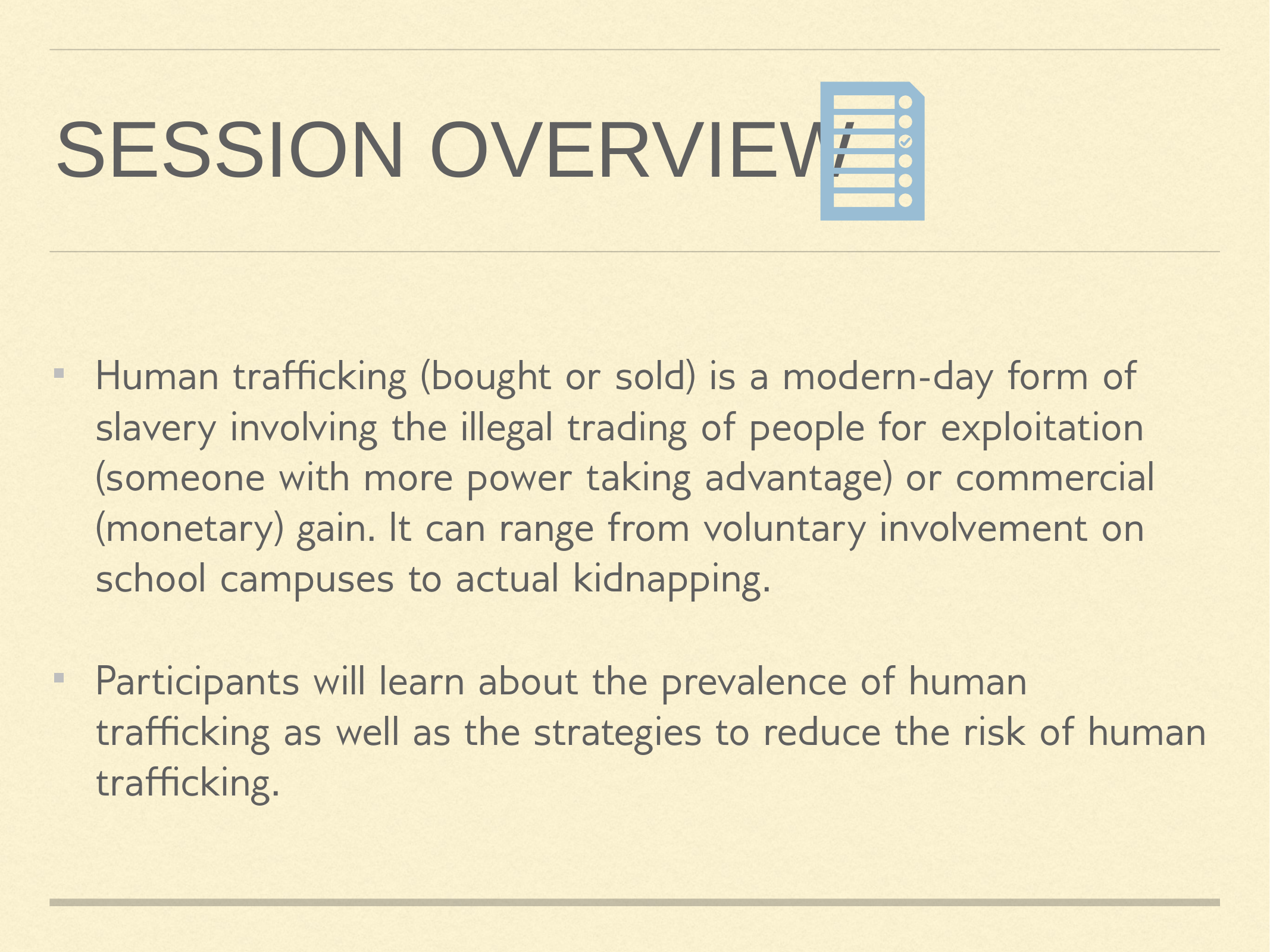

# Session overview

Human trafficking (bought or sold) is a modern-day form of slavery involving the illegal trading of people for exploitation (someone with more power taking advantage) or commercial (monetary) gain. It can range from voluntary involvement on school campuses to actual kidnapping.
Participants will learn about the prevalence of human trafficking as well as the strategies to reduce the risk of human trafficking.